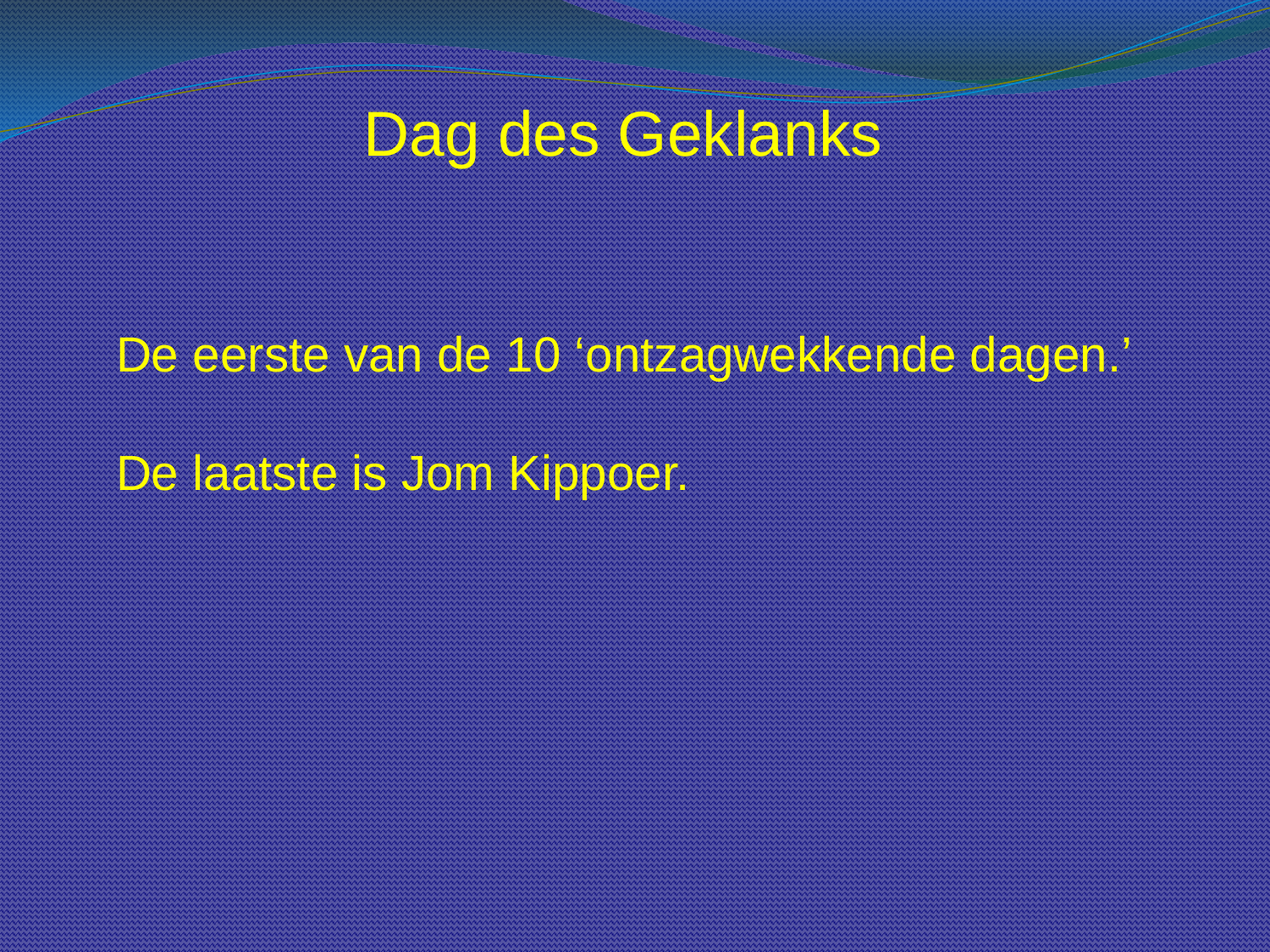

Dag des Geklanks
De eerste van de 10 ‘ontzagwekkende dagen.’
De laatste is Jom Kippoer.